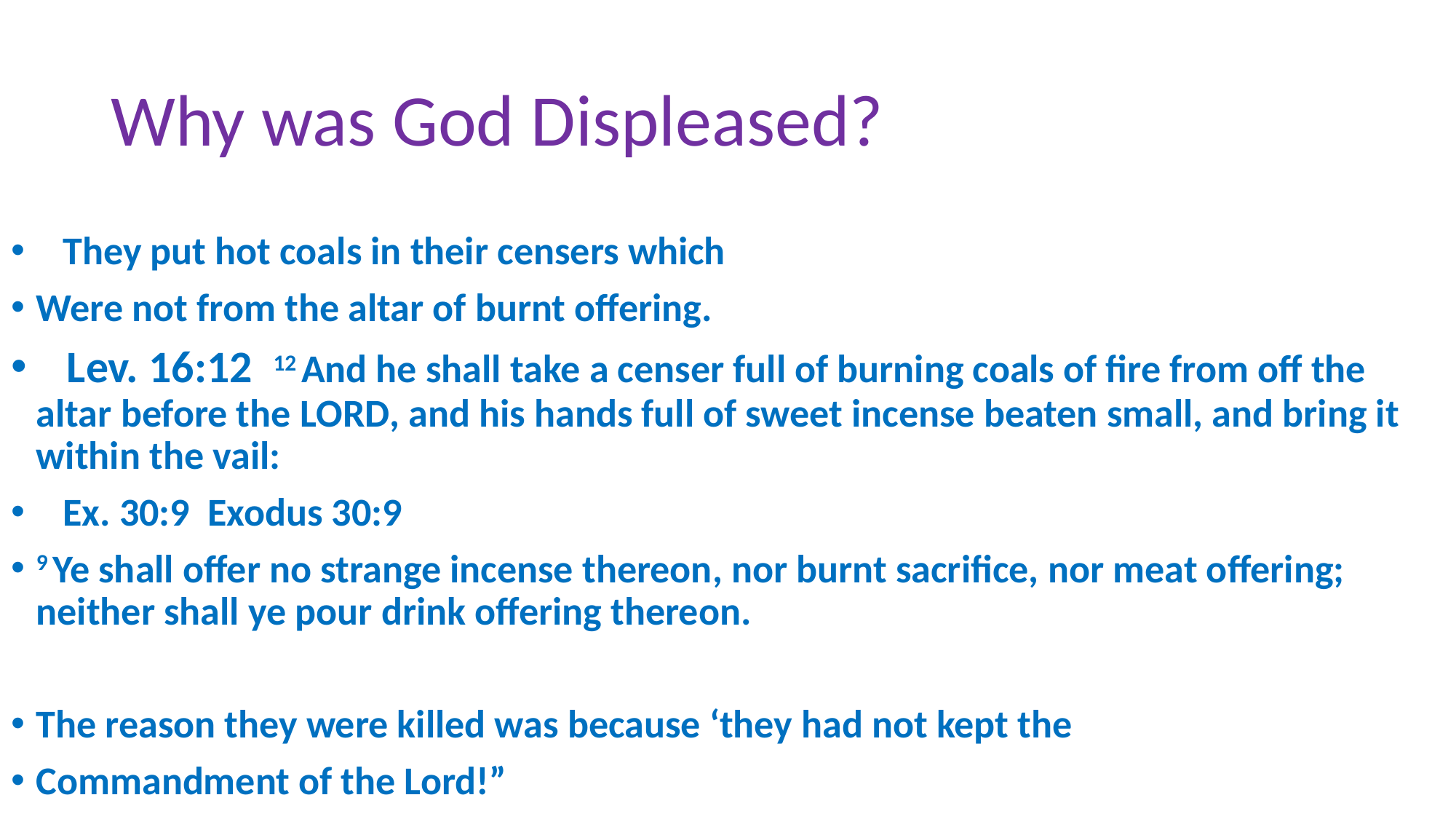

# Why was God Displeased?

   They put hot coals in their censers which
Were not from the altar of burnt offering.
   Lev. 16:12  12 And he shall take a censer full of burning coals of fire from off the altar before the Lord, and his hands full of sweet incense beaten small, and bring it within the vail:
   Ex. 30:9  Exodus 30:9
9 Ye shall offer no strange incense thereon, nor burnt sacrifice, nor meat offering; neither shall ye pour drink offering thereon.

The reason they were killed was because ‘they had not kept the
Commandment of the Lord!”